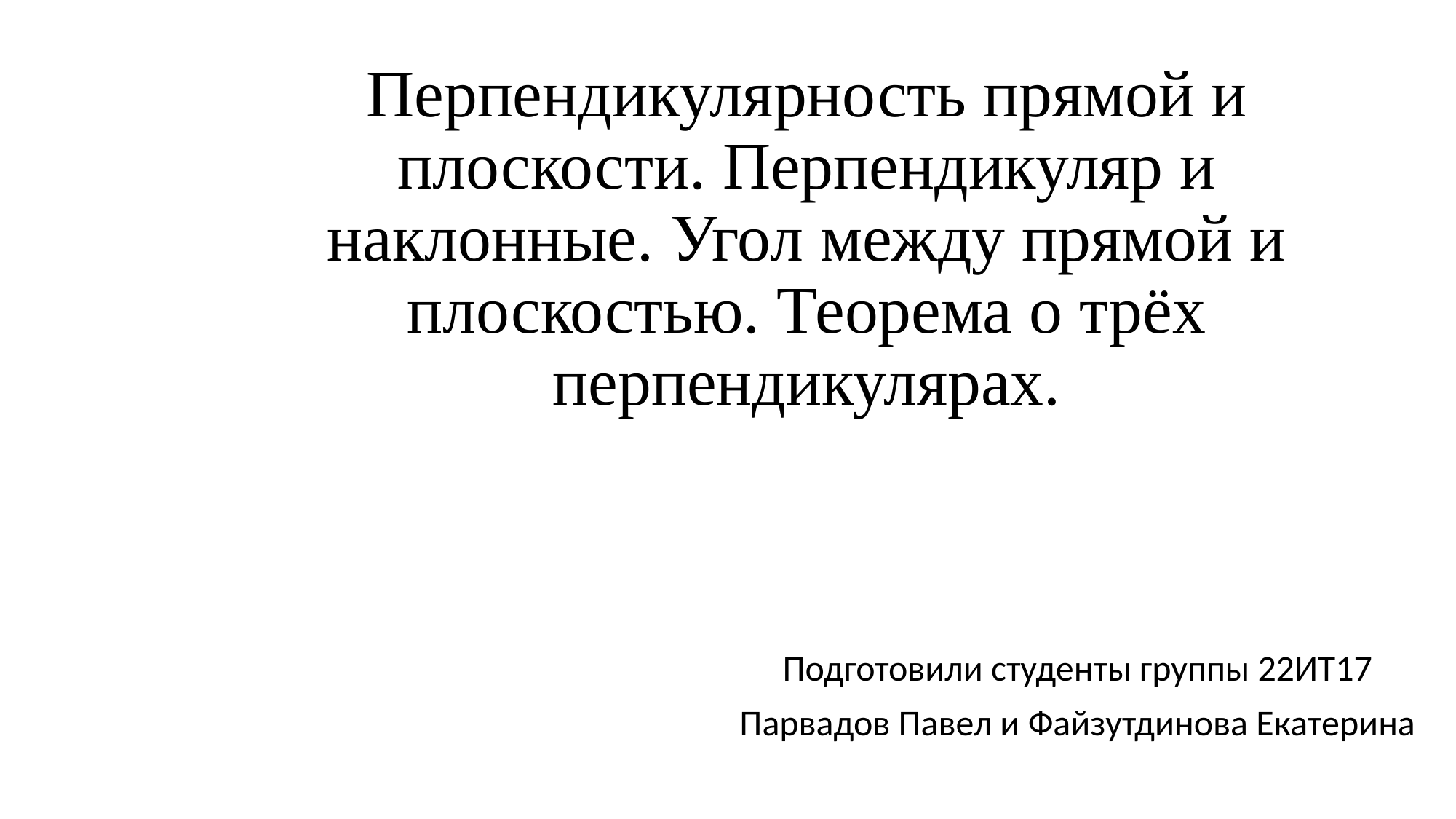

# Перпендикулярность прямой и плоскости. Перпендикуляр и наклонные. Угол между прямой и плоскостью. Теорема о трёх перпендикулярах.
Подготовили студенты группы 22ИТ17
Парвадов Павел и Файзутдинова Екатерина